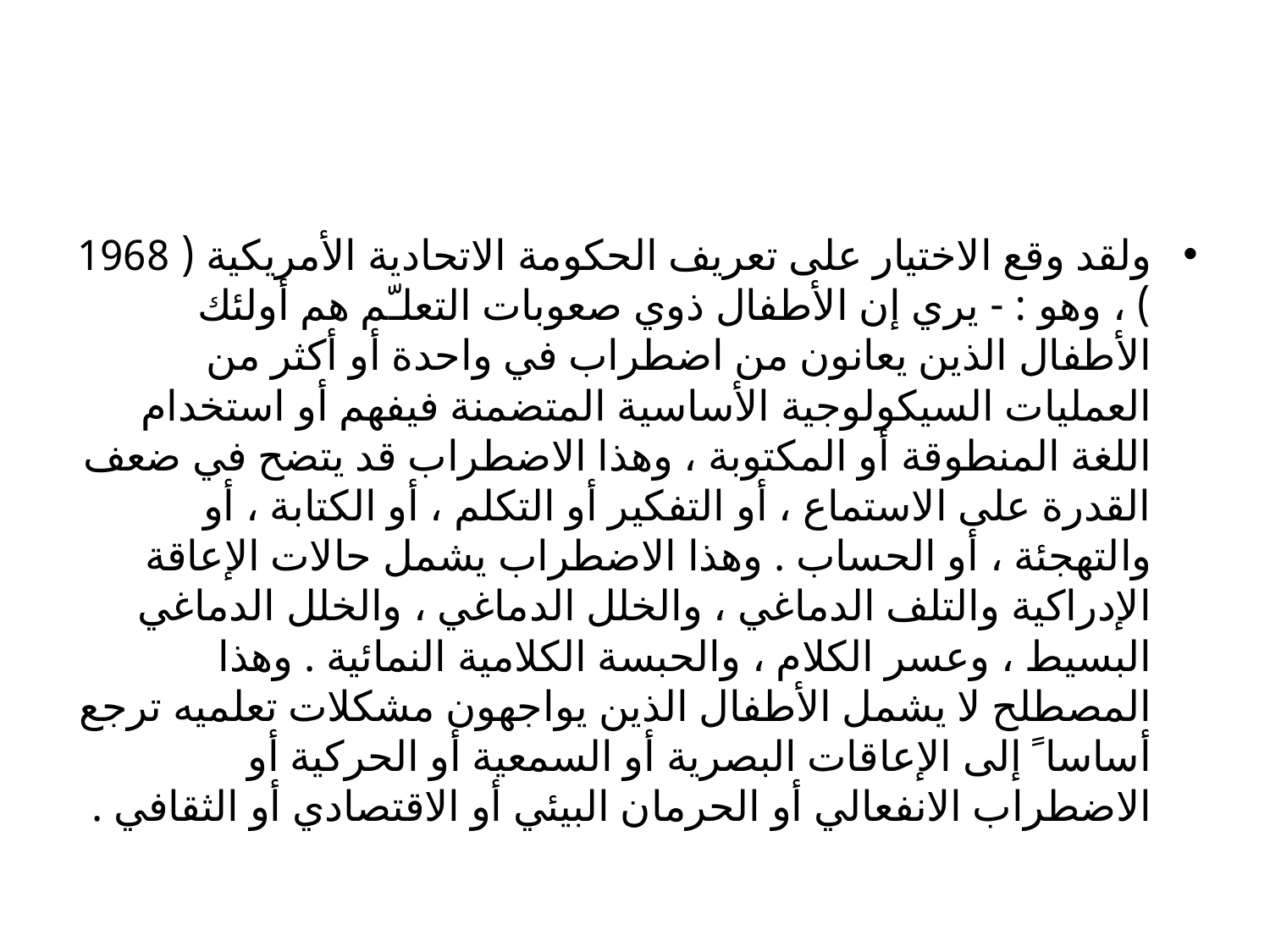

#
ولقد وقع الاختيار على تعريف الحكومة الاتحادية الأمريكية ( 1968 ) ، وهو : - يري إن الأطفال ذوي صعوبات التعلـّم هم أولئك الأطفال الذين يعانون من اضطراب في واحدة أو أكثر من العمليات السيكولوجية الأساسية المتضمنة فيفهم أو استخدام اللغة المنطوقة أو المكتوبة ، وهذا الاضطراب قد يتضح في ضعف القدرة على الاستماع ، أو التفكير أو التكلم ، أو الكتابة ، أو والتهجئة ، أو الحساب . وهذا الاضطراب يشمل حالات الإعاقة الإدراكية والتلف الدماغي ، والخلل الدماغي ، والخلل الدماغي البسيط ، وعسر الكلام ، والحبسة الكلامية النمائية . وهذا المصطلح لا يشمل الأطفال الذين يواجهون مشكلات تعلميه ترجع أساسا ً إلى الإعاقات البصرية أو السمعية أو الحركية أو الاضطراب الانفعالي أو الحرمان البيئي أو الاقتصادي أو الثقافي .